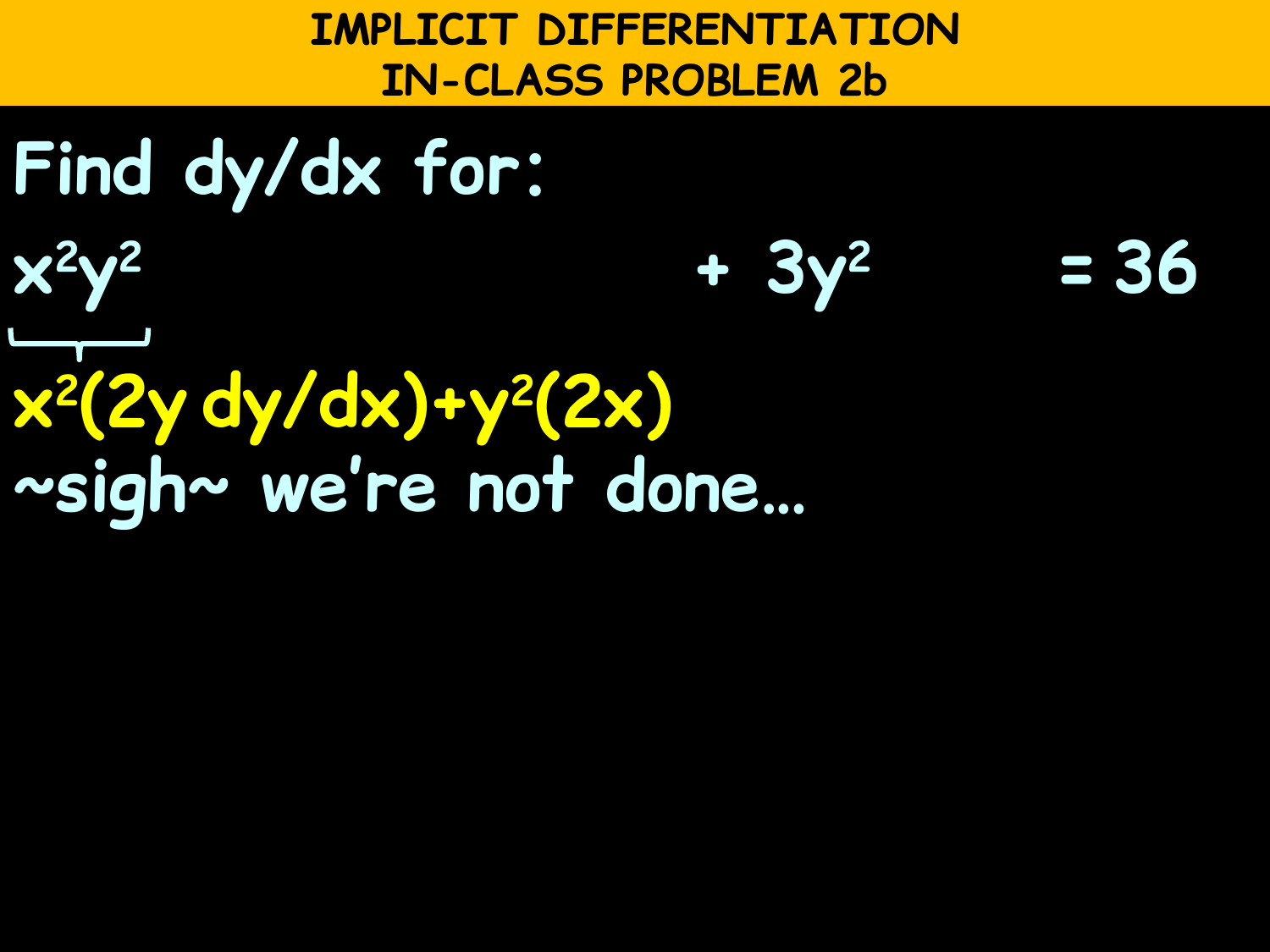

IMPLICIT DIFFERENTIATION
IN-CLASS PROBLEM 2b
Find dy/dx for:
x2y2                  + 3y2      = 36

x2(2y dy/dx)+y2(2x)
~sigh~ we’re not done…